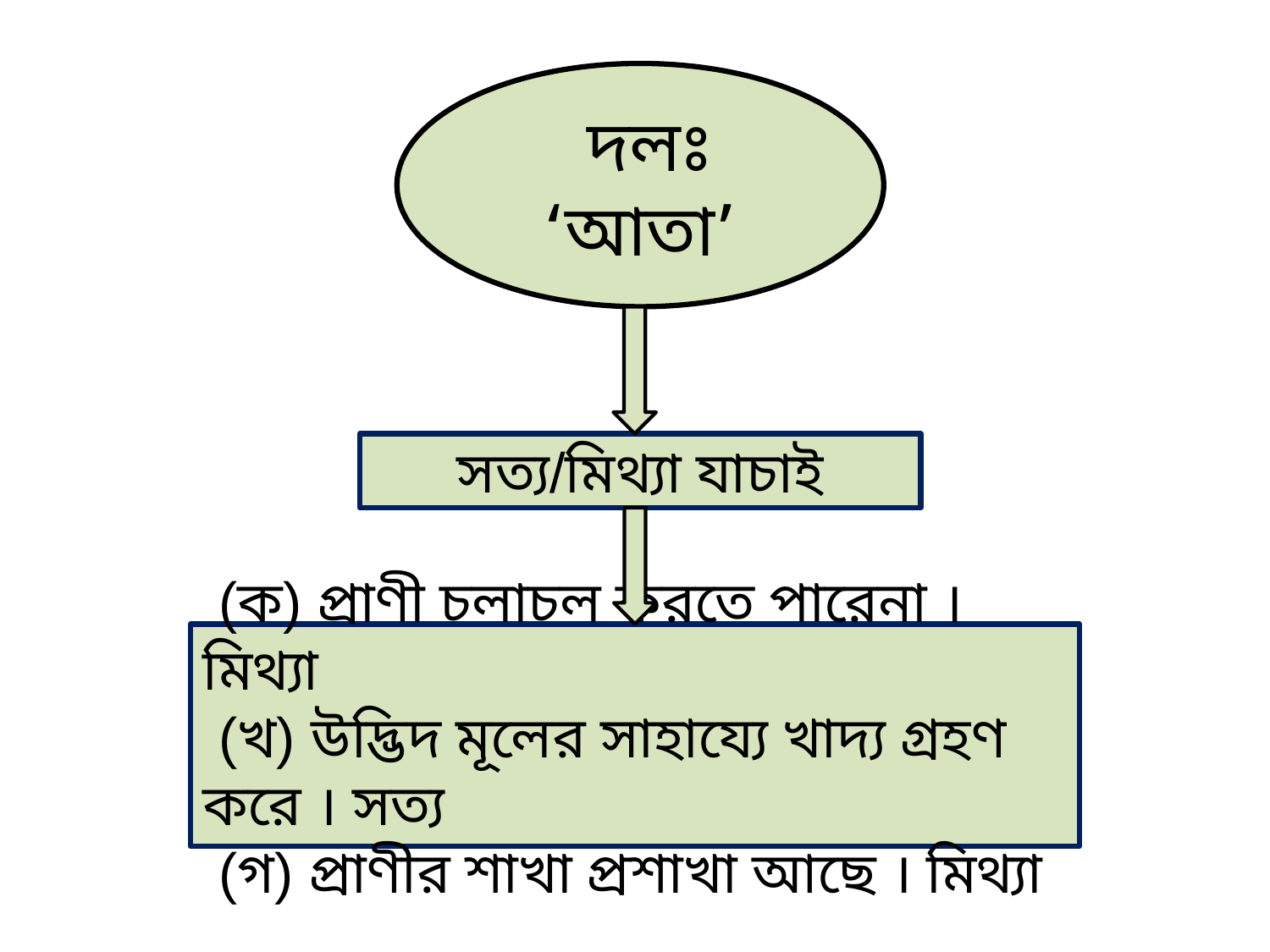

দলঃ ‘আতা’

 সত্য/মিথ্যা যাচাই
 (ক) প্রাণী চলাচল করতে পারেনা । মিথ্যা
 (খ) উদ্ভিদ মূলের সাহায্যে খাদ্য গ্রহণ করে । সত্য
 (গ) প্রাণীর শাখা প্রশাখা আছে । মিথ্যা